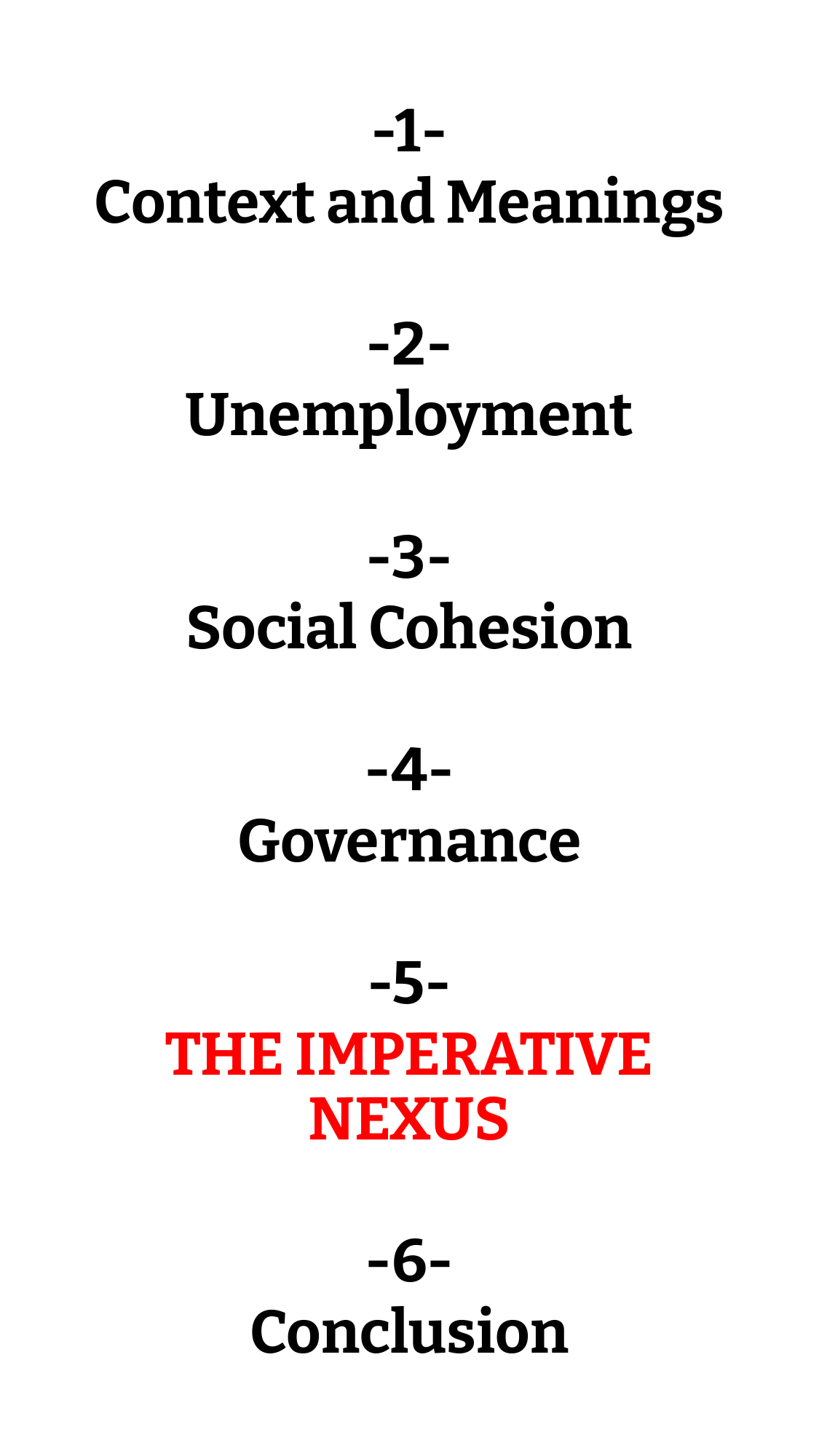

-1-
Context and Meanings

-2-
Unemployment

-3-
Social Cohesion

-4-
Governance

-5-
THE IMPERATIVE NEXUS

-6-
Conclusion